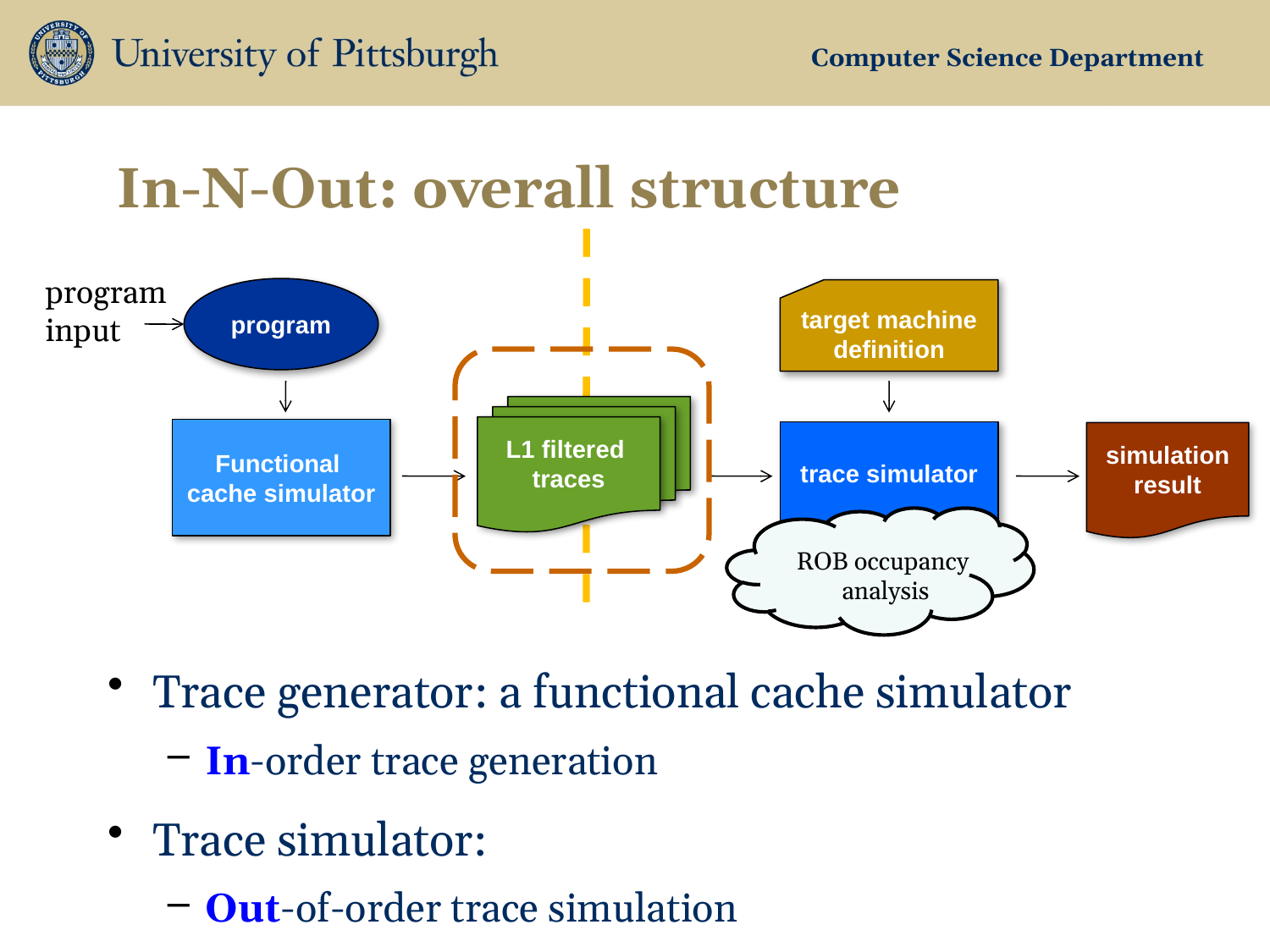

# In-N-Out: overall structure
program
input
program
target machine
definition

trace
trace
L1 filtered
traces
Functional
cache simulator
trace simulator
simulation
result

ROB occupancy
analysis
Trace generator: a functional cache simulator
In-order trace generation
Trace simulator:
Out-of-order trace simulation